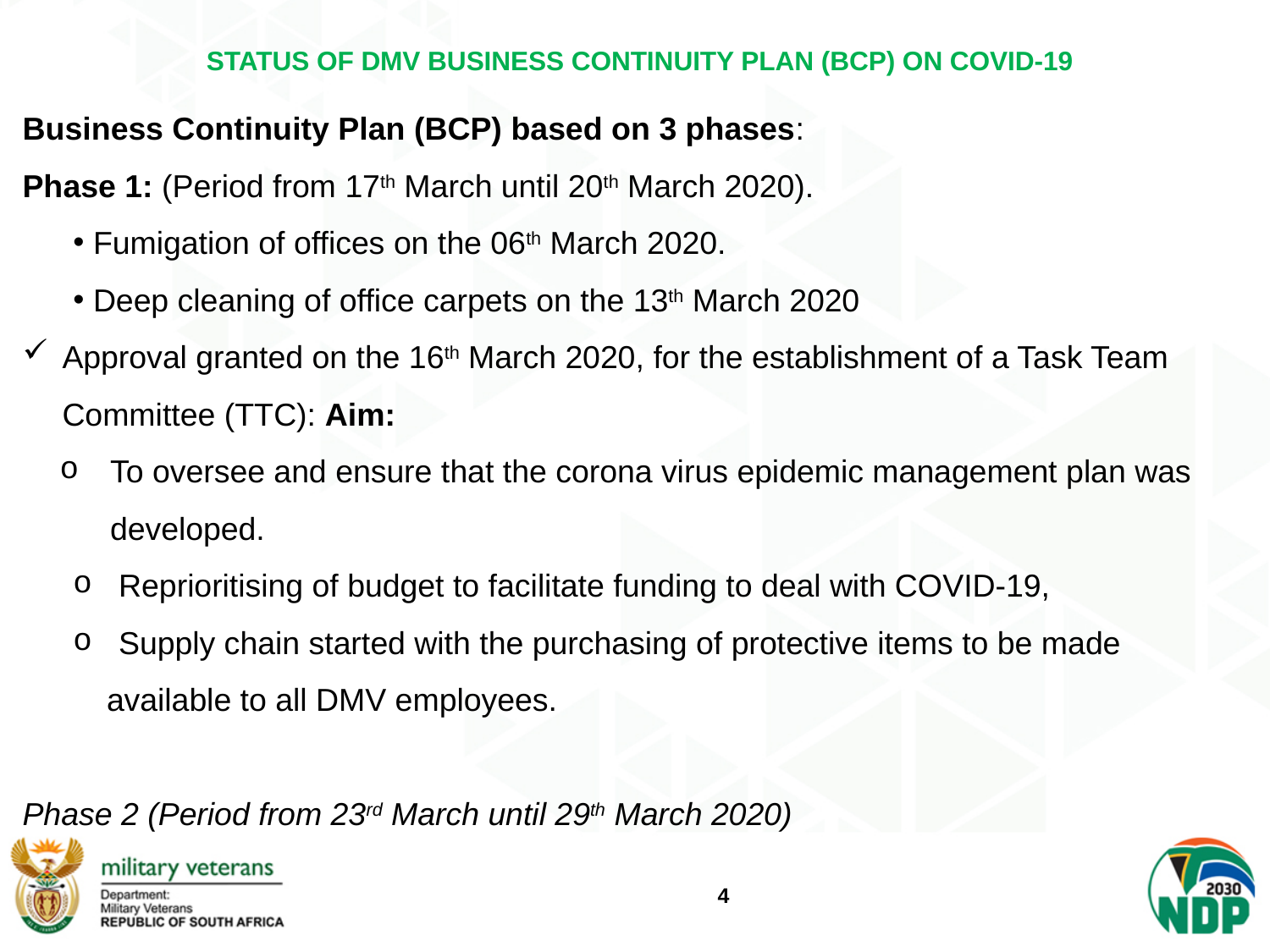

STATUS OF DMV BUSINESS CONTINUITY PLAN (BCP) ON COVID-19

Business Continuity Plan (BCP) based on 3 phases:
Phase 1: (Period from 17th March until 20th March 2020).
 Fumigation of offices on the 06th March 2020.
 Deep cleaning of office carpets on the 13th March 2020
Approval granted on the 16th March 2020, for the establishment of a Task Team Committee (TTC): Aim:
To oversee and ensure that the corona virus epidemic management plan was developed.
   Reprioritising of budget to facilitate funding to deal with COVID-19,
   Supply chain started with the purchasing of protective items to be made
     available to all DMV employees.

Phase 2 (Period from 23rd March until 29th March 2020)

4